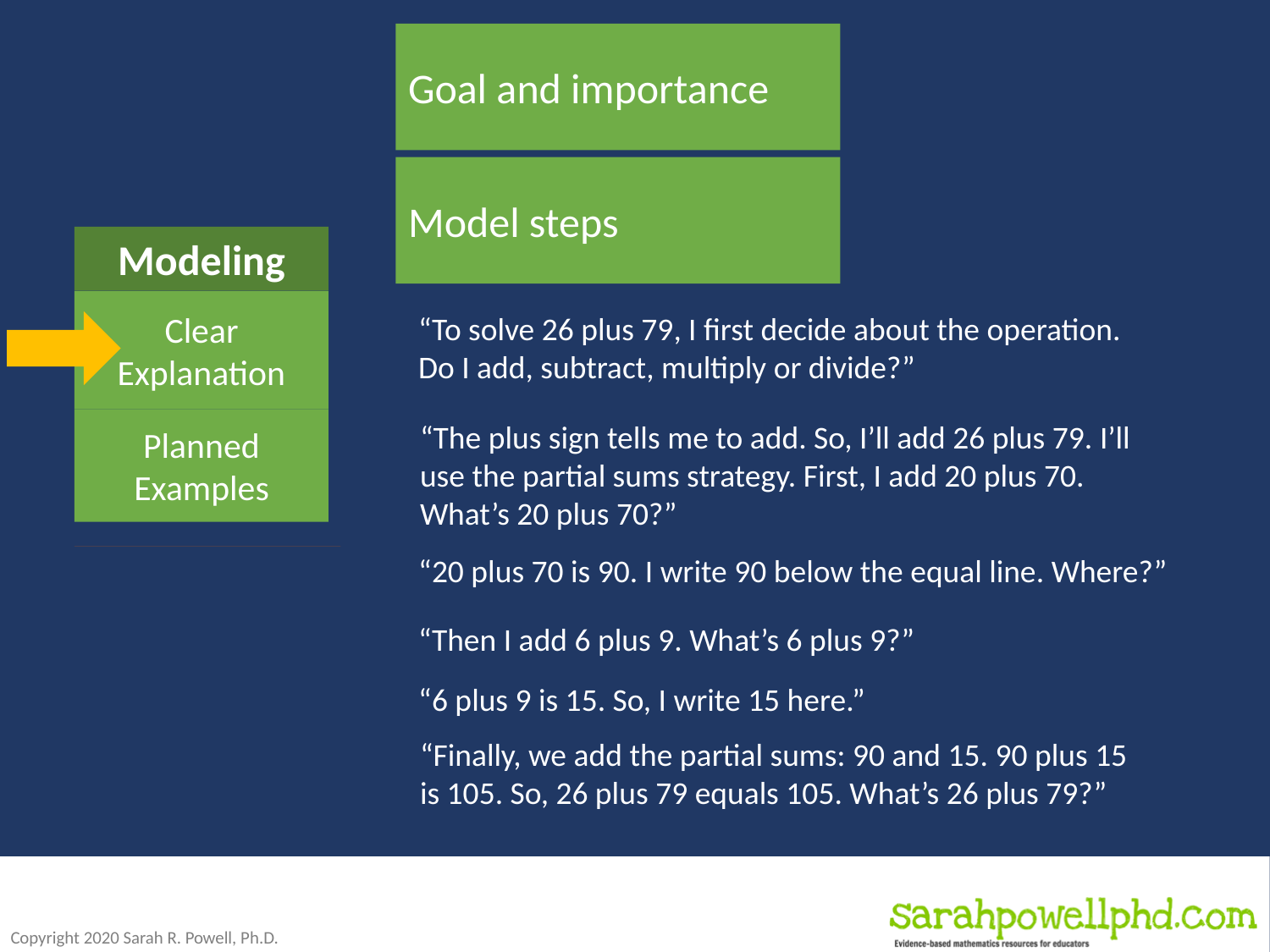

Goal and importance
Model steps

Practice
Modeling
Clear Explanation
Guided
Practice
“To solve 26 plus 79, I first decide about the operation. Do I add, subtract, multiply or divide?”

We Do
Independent Practice
Planned
Examples
“The plus sign tells me to add. So, I’ll add 26 plus 79. I’ll use the partial sums strategy. First, I add 20 plus 70. What’s 20 plus 70?”
You Do
“20 plus 70 is 90. I write 90 below the equal line. Where?”

Supporting Practices
Asking the right questions
Eliciting frequent responses
Providing immediate specific feedback
Maintaining a brisk pace
“Then I add 6 plus 9. What’s 6 plus 9?”
“6 plus 9 is 15. So, I write 15 here.”
“Finally, we add the partial sums: 90 and 15. 90 plus 15 is 105. So, 26 plus 79 equals 105. What’s 26 plus 79?”